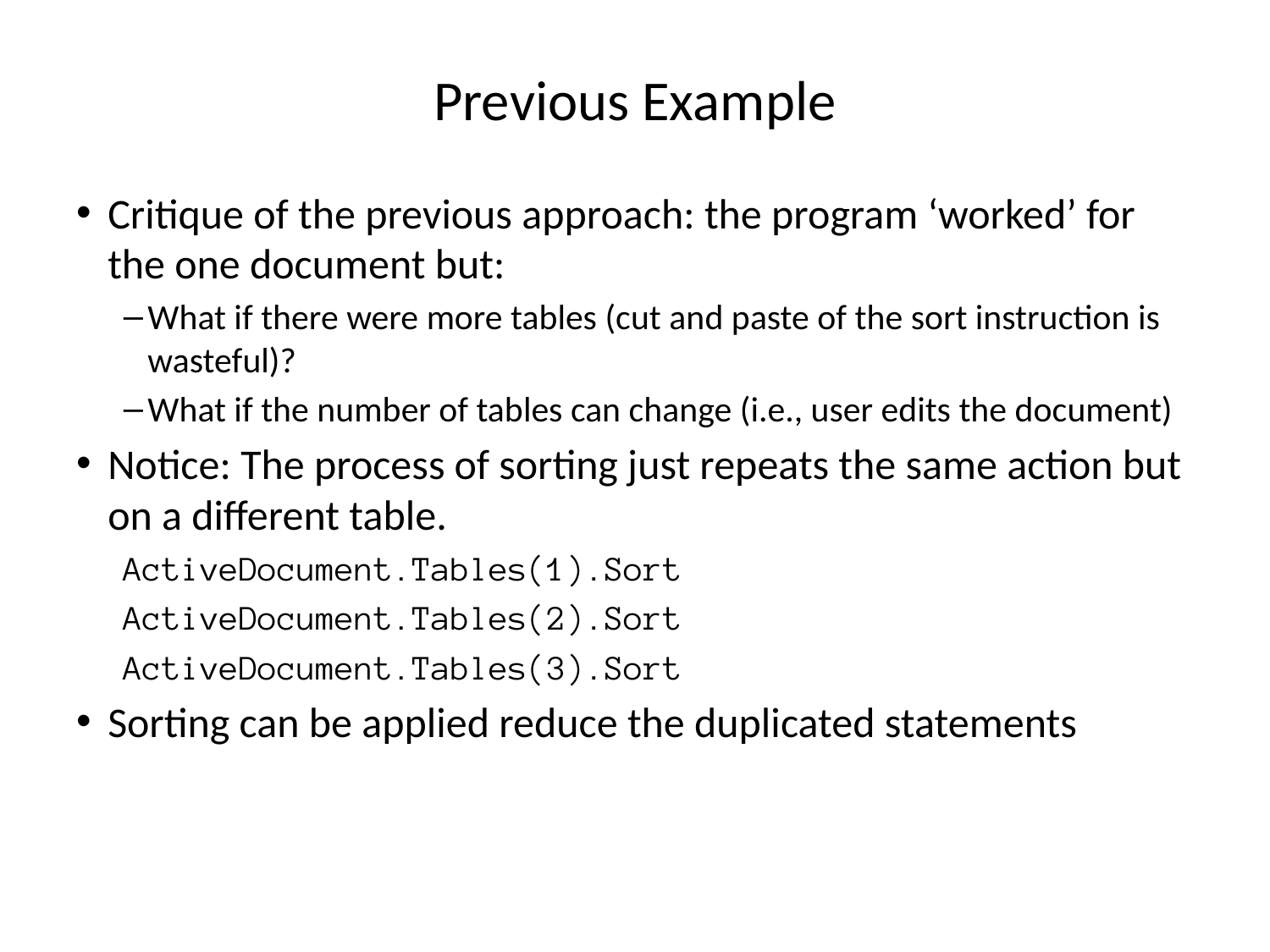

# Previous Example
Critique of the previous approach: the program ‘worked’ for the one document but:
What if there were more tables (cut and paste of the sort instruction is wasteful)?
What if the number of tables can change (i.e., user edits the document)
Notice: The process of sorting just repeats the same action but on a different table.
ActiveDocument.Tables(1).Sort
ActiveDocument.Tables(2).Sort
ActiveDocument.Tables(3).Sort
Sorting can be applied reduce the duplicated statements